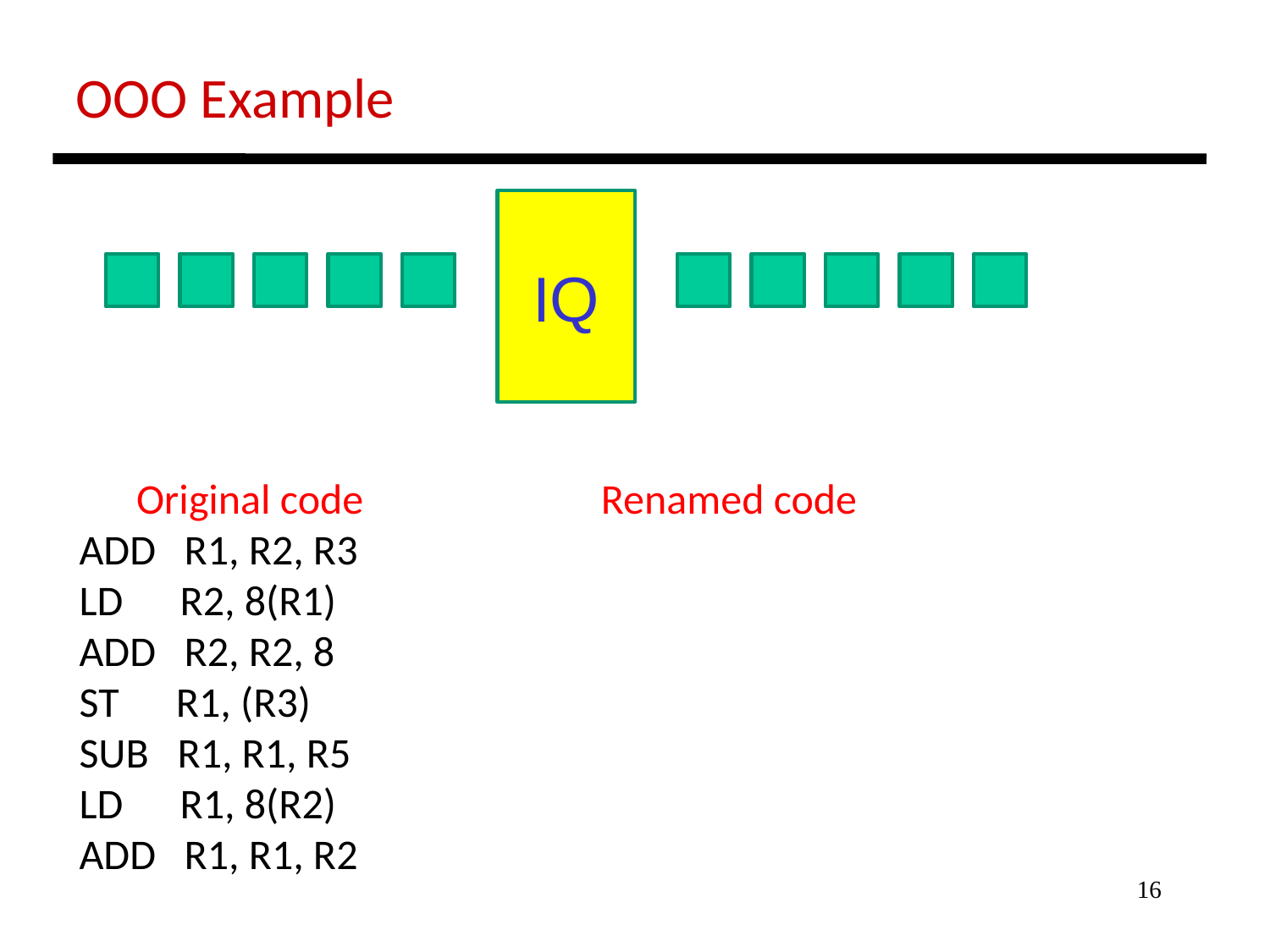

OOO Example

IQ

      Original code                         Renamed code
ADD   R1, R2, R3
LD      R2, 8(R1)
ADD   R2, R2, 8
ST      R1, (R3)
SUB   R1, R1, R5
LD      R1, 8(R2)
ADD   R1, R1, R2
16